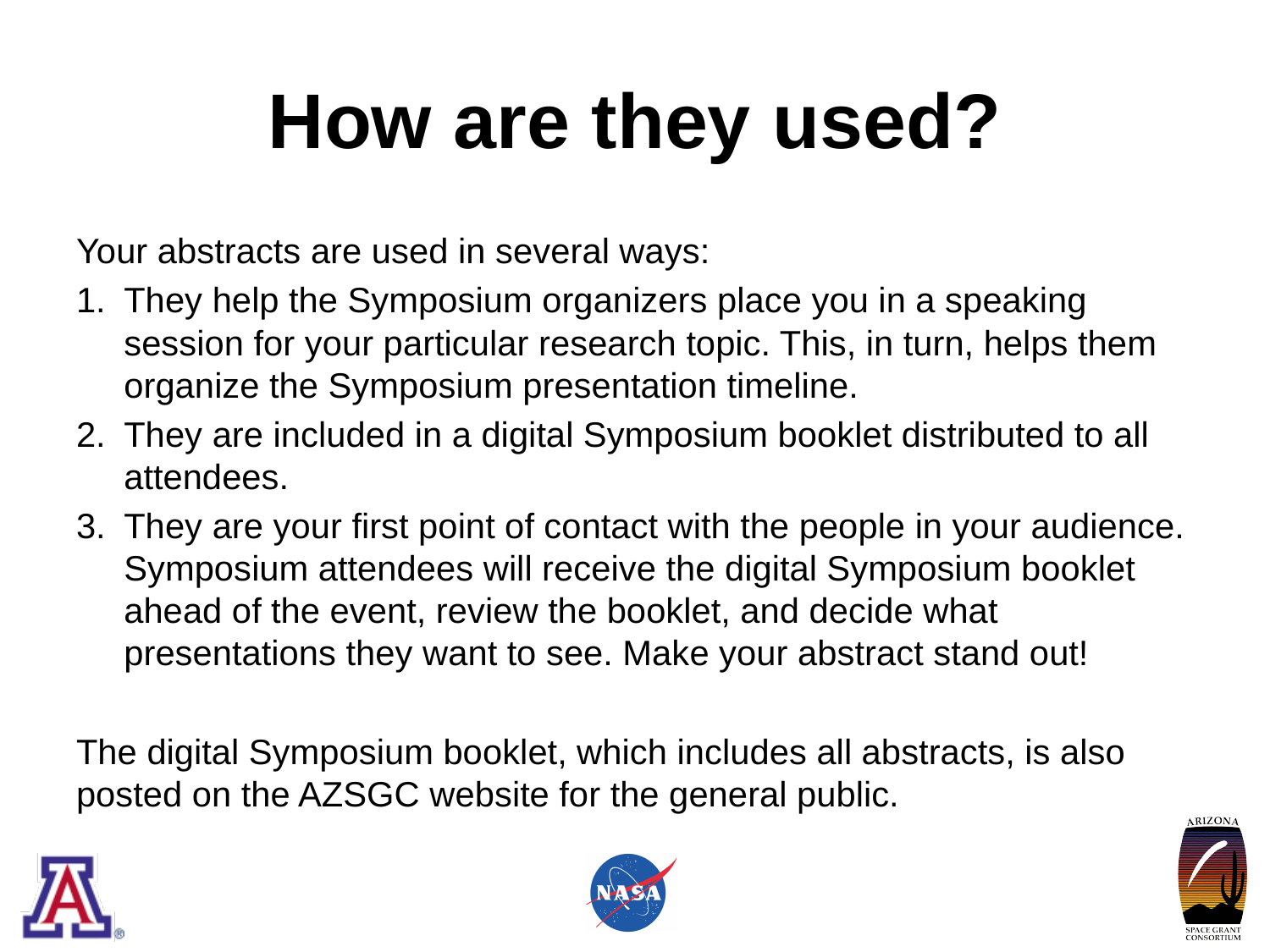

# How are they used?
Your abstracts are used in several ways:
They help the Symposium organizers place you in a speaking session for your particular research topic. This, in turn, helps them organize the Symposium presentation timeline.
They are included in a digital Symposium booklet distributed to all attendees.
They are your first point of contact with the people in your audience. Symposium attendees will receive the digital Symposium booklet ahead of the event, review the booklet, and decide what presentations they want to see. Make your abstract stand out!

The digital Symposium booklet, which includes all abstracts, is also posted on the AZSGC website for the general public.